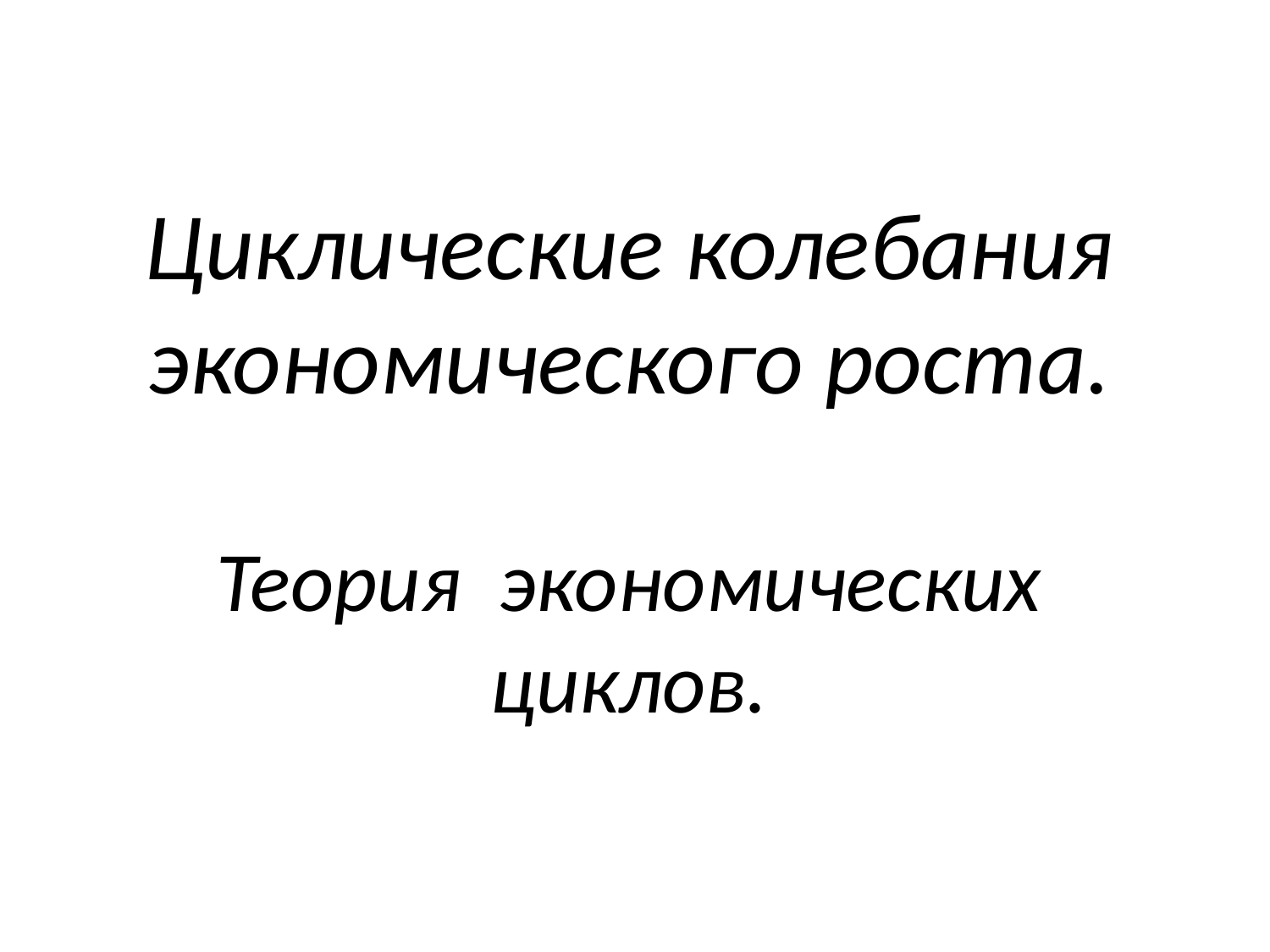

# Циклические колебания экономического роста. Теория  экономических циклов.